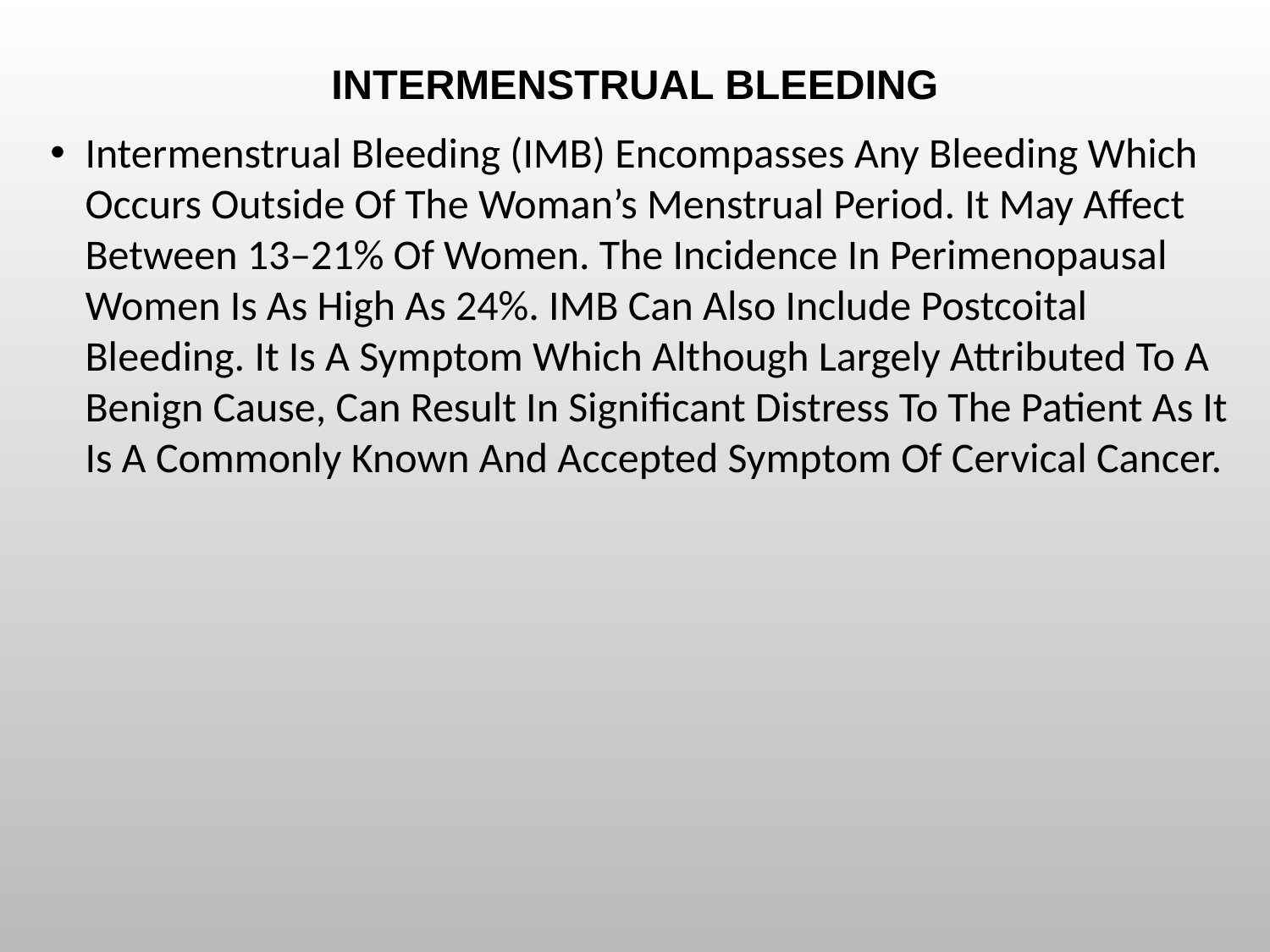

# Intermenstrual bleeding
Intermenstrual Bleeding (IMB) Encompasses Any Bleeding Which Occurs Outside Of The Woman’s Menstrual Period. It May Affect Between 13–21% Of Women. The Incidence In Perimenopausal Women Is As High As 24%. IMB Can Also Include Postcoital Bleeding. It Is A Symptom Which Although Largely Attributed To A Benign Cause, Can Result In Significant Distress To The Patient As It Is A Commonly Known And Accepted Symptom Of Cervical Cancer.